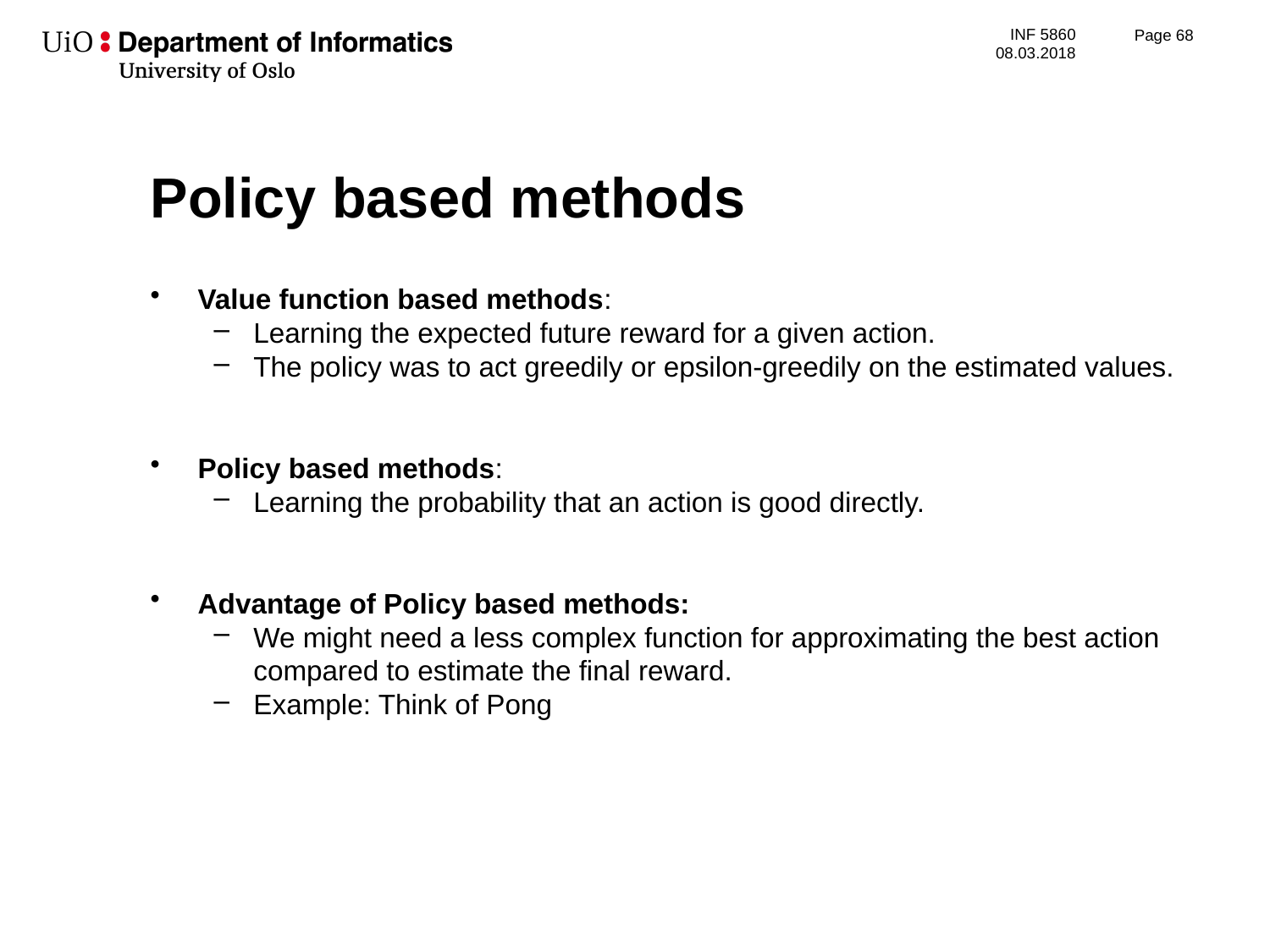

Page 68
# Policy based methods
Value function based methods:
Learning the expected future reward for a given action.
The policy was to act greedily or epsilon-greedily on the estimated values.

Policy based methods:
Learning the probability that an action is good directly.

Advantage of Policy based methods:
We might need a less complex function for approximating the best action compared to estimate the final reward.
Example: Think of Pong